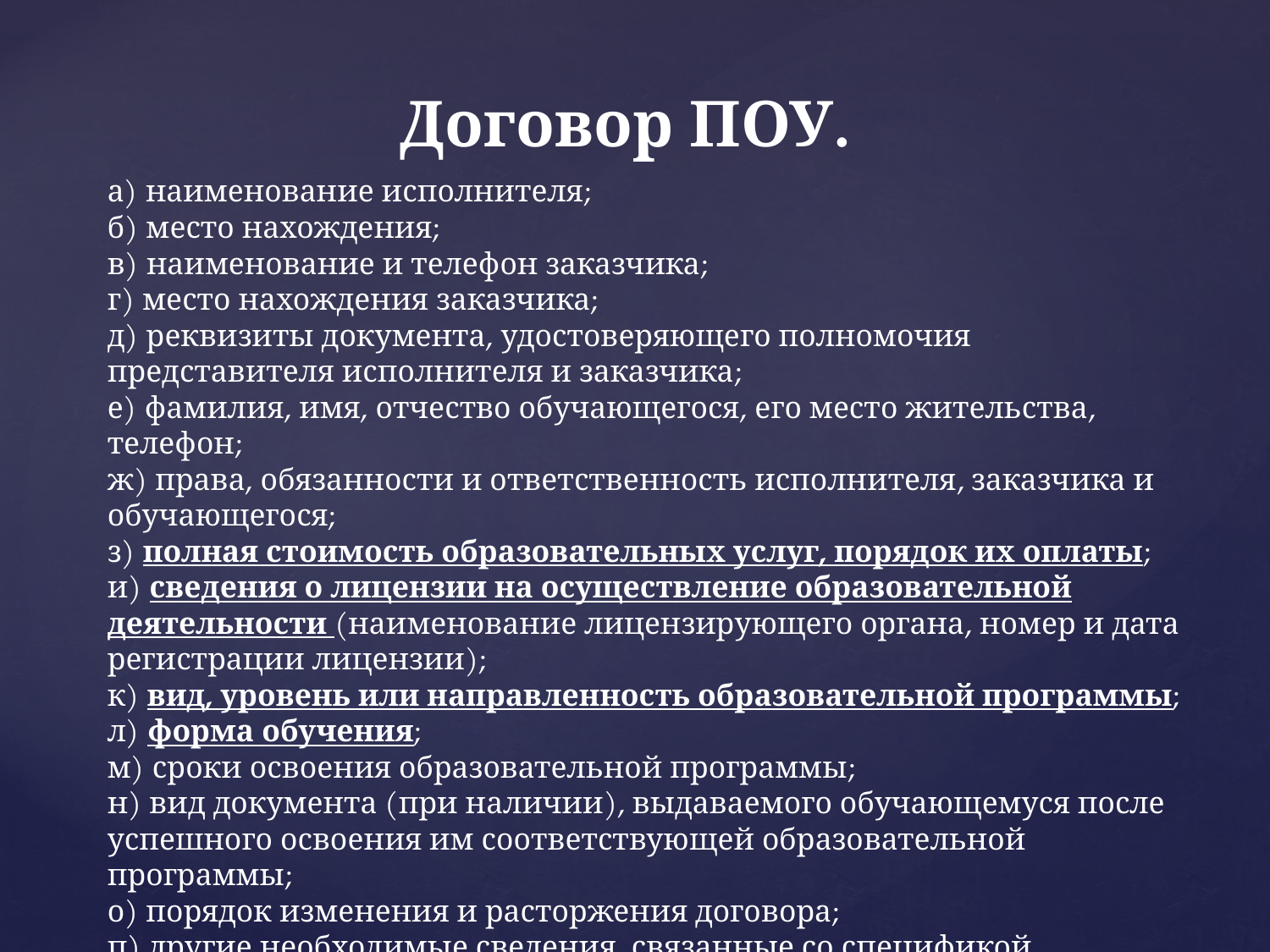

# Договор ПОУ.
а) наименование исполнителя;
б) место нахождения;
в) наименование и телефон заказчика;
г) место нахождения заказчика;
д) реквизиты документа, удостоверяющего полномочия представителя исполнителя и заказчика;
е) фамилия, имя, отчество обучающегося, его место жительства, телефон;
ж) права, обязанности и ответственность исполнителя, заказчика и обучающегося;
з) полная стоимость образовательных услуг, порядок их оплаты;
и) сведения о лицензии на осуществление образовательной деятельности (наименование лицензирующего органа, номер и дата регистрации лицензии);
к) вид, уровень или направленность образовательной программы;
л) форма обучения;
м) сроки освоения образовательной программы;
н) вид документа (при наличии), выдаваемого обучающемуся после успешного освоения им соответствующей образовательной программы;
о) порядок изменения и расторжения договора;
п) другие необходимые сведения, связанные со спецификой оказываемых платных образовательных услуг.